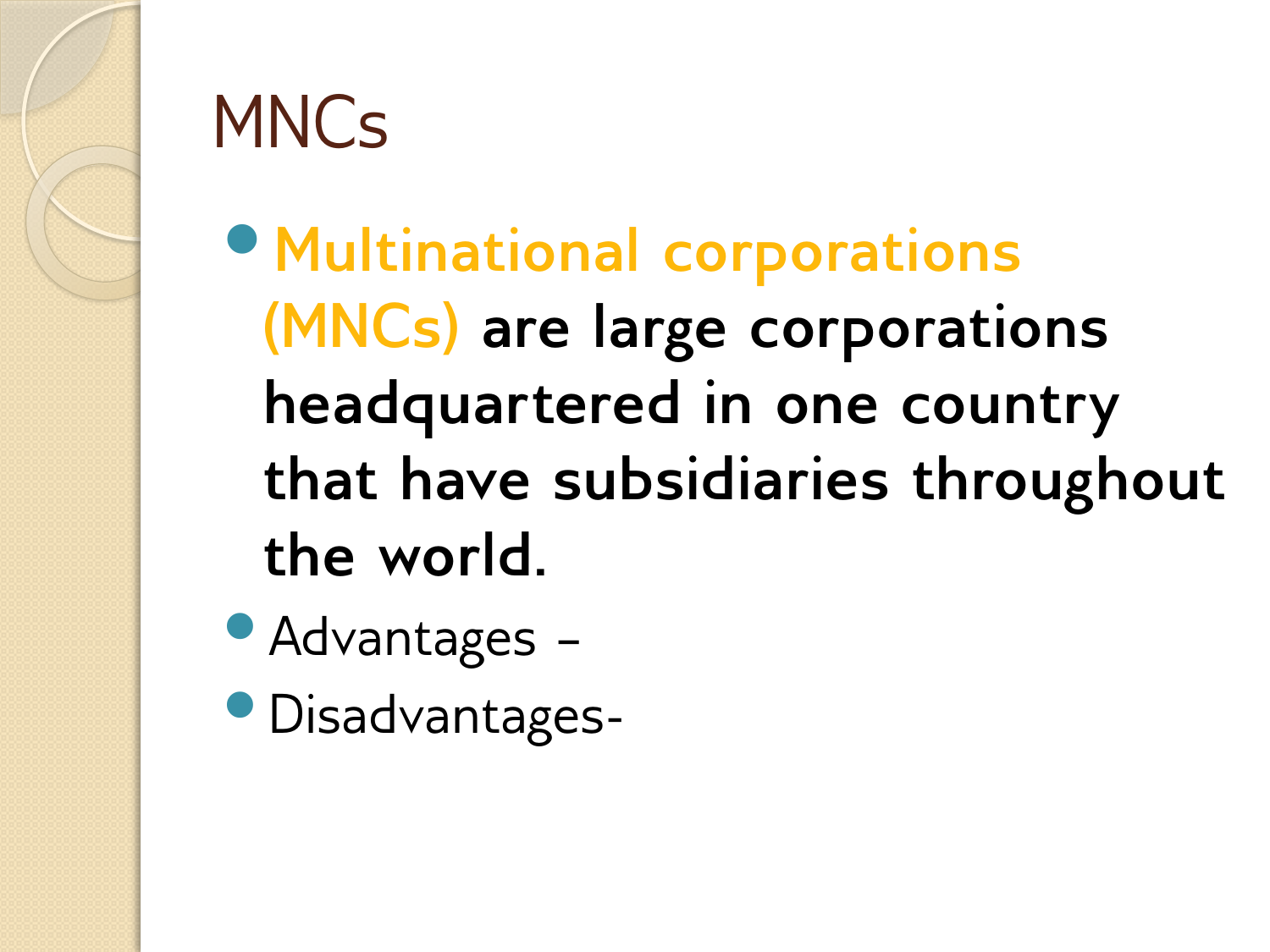

# MNCs
Multinational corporations (MNCs) are large corporations headquartered in one country that have subsidiaries throughout the world.
Advantages –
Disadvantages-